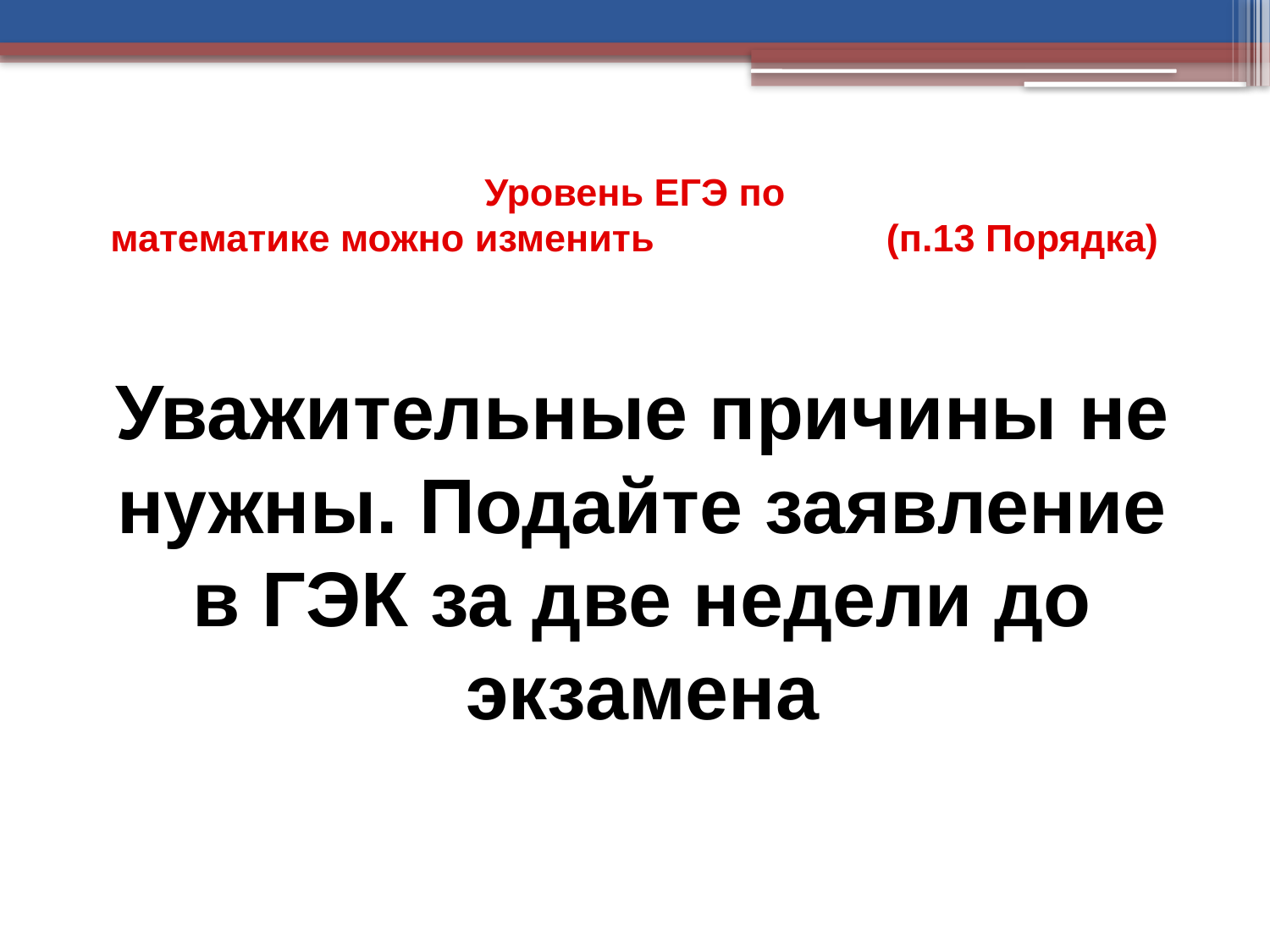

# Уровень ЕГЭ по математике можно изменить                      (п.13 Порядка)
Уважительные причины не нужны. Подайте заявление в ГЭК за две недели до экзамена